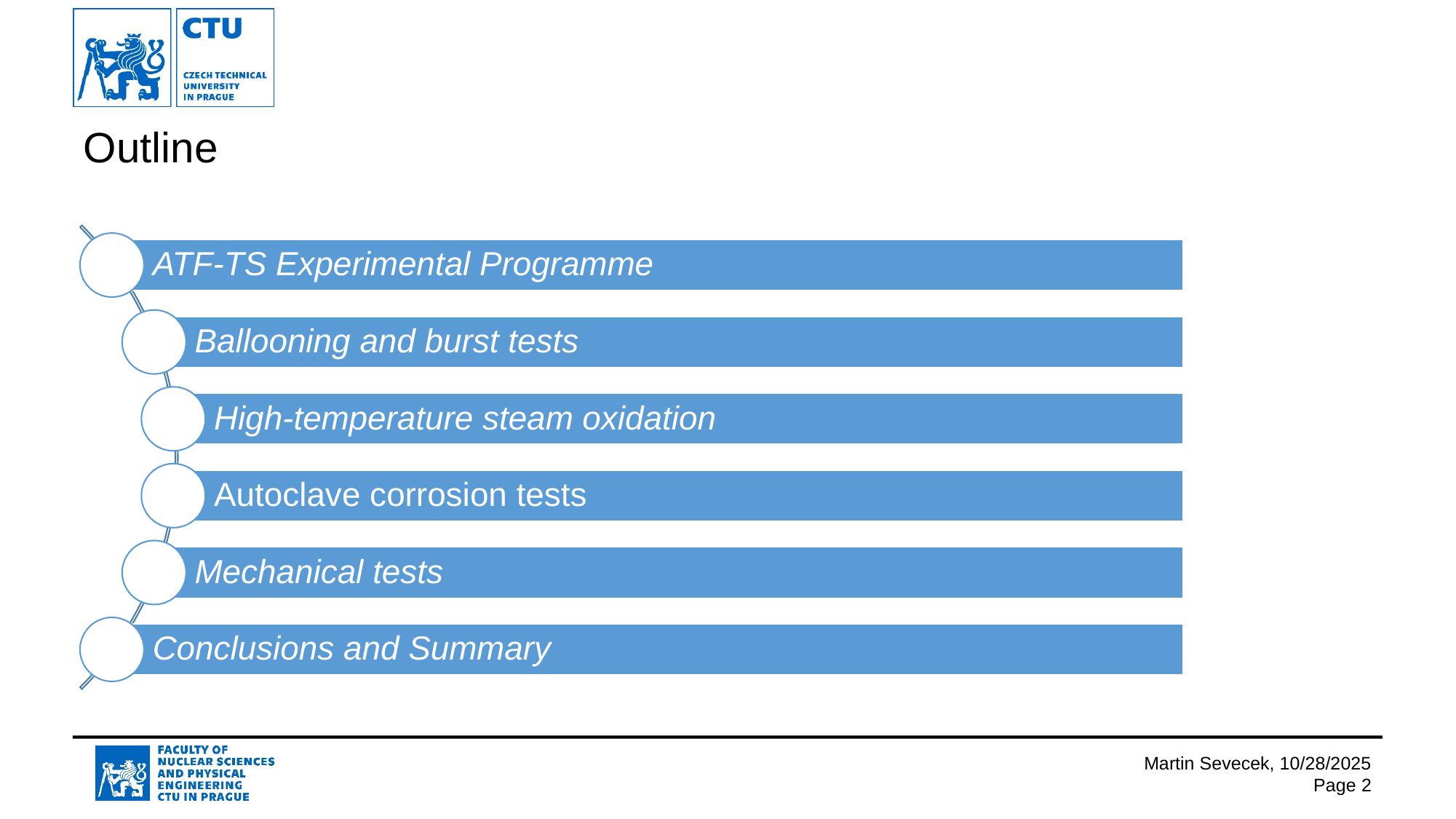

# Outline
ATF-TS Experimental Programme
Ballooning and burst tests
High-temperature steam oxidation
Autoclave corrosion tests
Mechanical tests
Conclusions and Summary
Martin Sevecek, 10/28/2025 Page 2